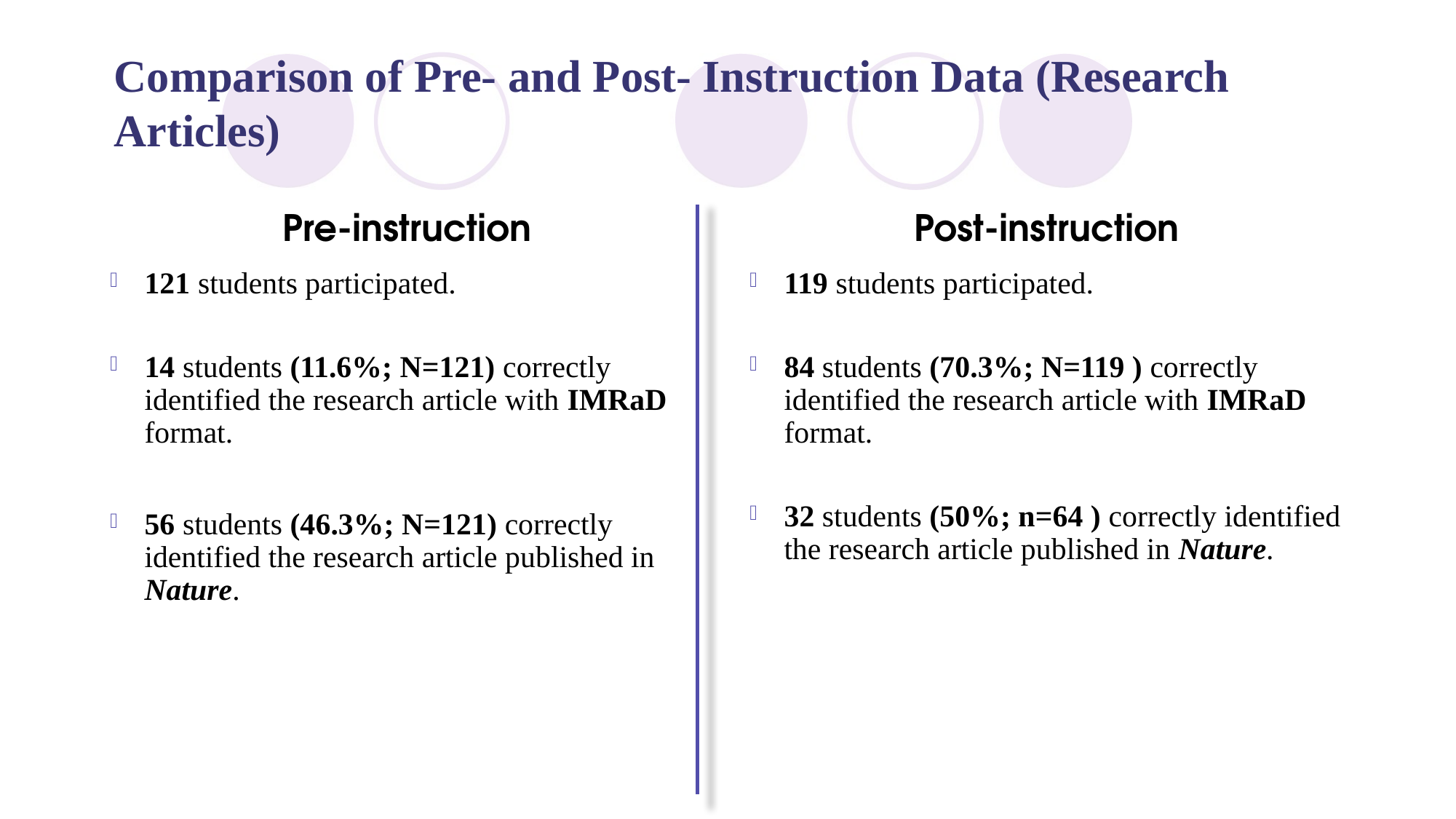

# Comparison of Pre- and Post- Instruction Data (Research Articles)
Pre-instruction
Post-instruction
121 students participated.

14 students (11.6%; N=121) correctly identified the research article with IMRaD format.

56 students (46.3%; N=121) correctly identified the research article published in Nature.

119 students participated.

84 students (70.3%; N=119 ) correctly identified the research article with IMRaD format.

32 students (50%; n=64 ) correctly identified the research article published in Nature.